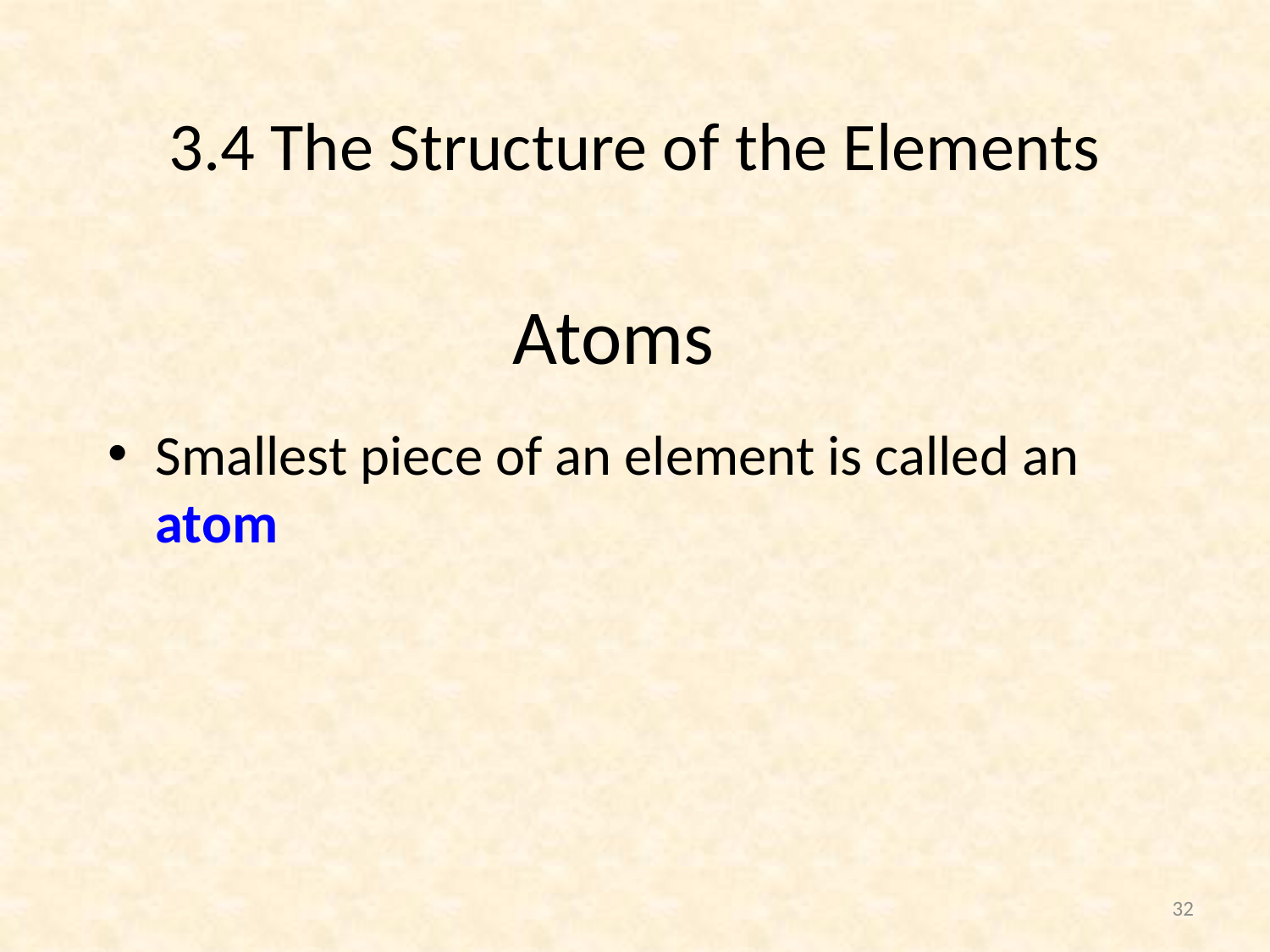

3.4 The Structure of the Elements
# Atoms
Smallest piece of an element is called an atom

32